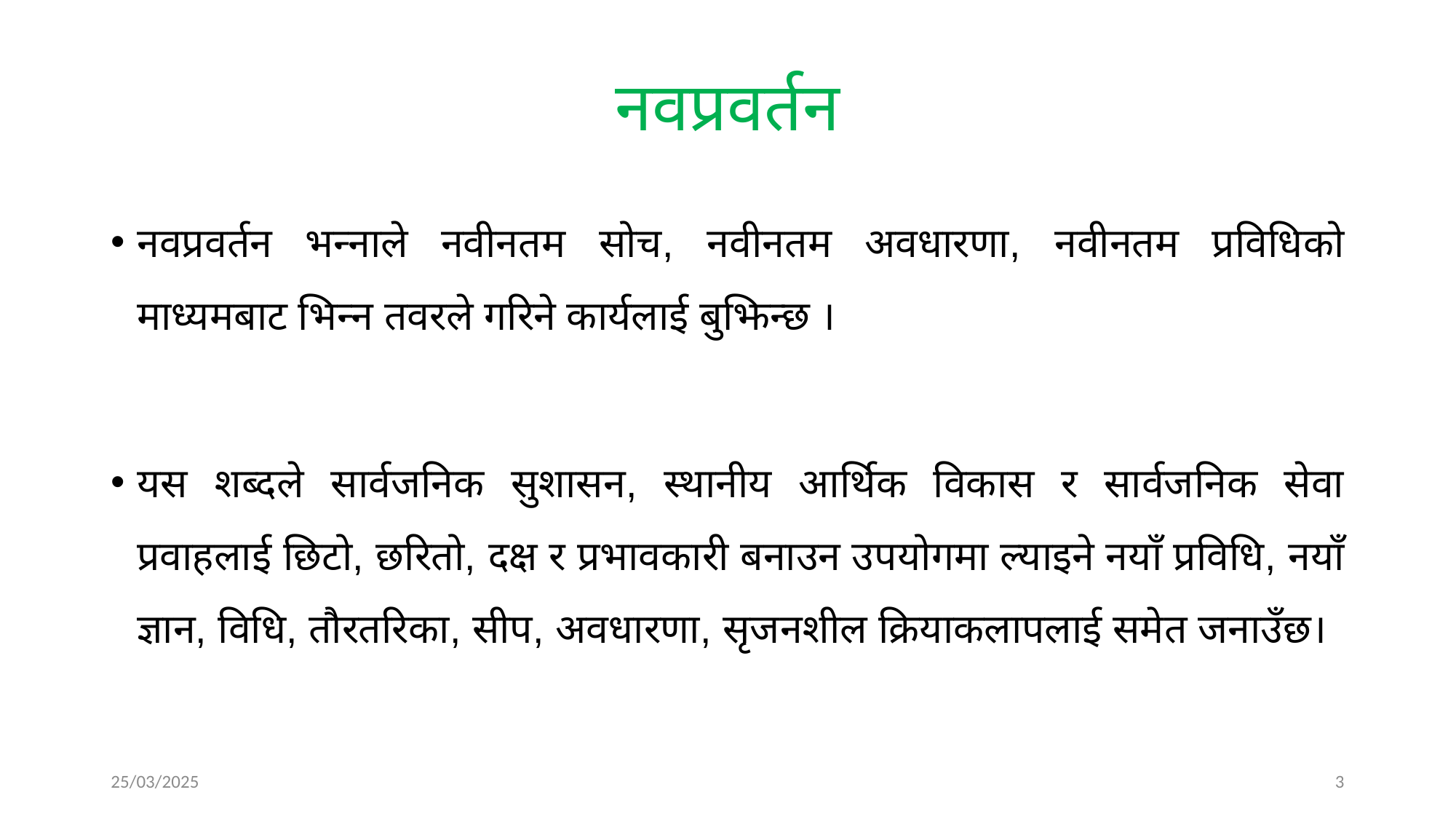

# नवप्रवर्तन
नवप्रवर्तन भन्नाले नवीनतम सोच, नवीनतम अवधारणा, नवीनतम प्रविधिको माध्यमबाट भिन्न तवरले गरिने कार्यलाई बुझिन्छ ।

यस शब्दले सार्वजनिक सुशासन, स्थानीय आर्थिक विकास र सार्वजनिक सेवा प्रवाहलाई छिटो, छरितो, दक्ष र प्रभावकारी बनाउन उपयोगमा ल्याइने नयाँ प्रविधि, नयाँ ज्ञान, विधि, तौरतरिका, सीप, अवधारणा, सृजनशील क्रियाकलापलाई समेत जनाउँछ।
25/03/2025
3